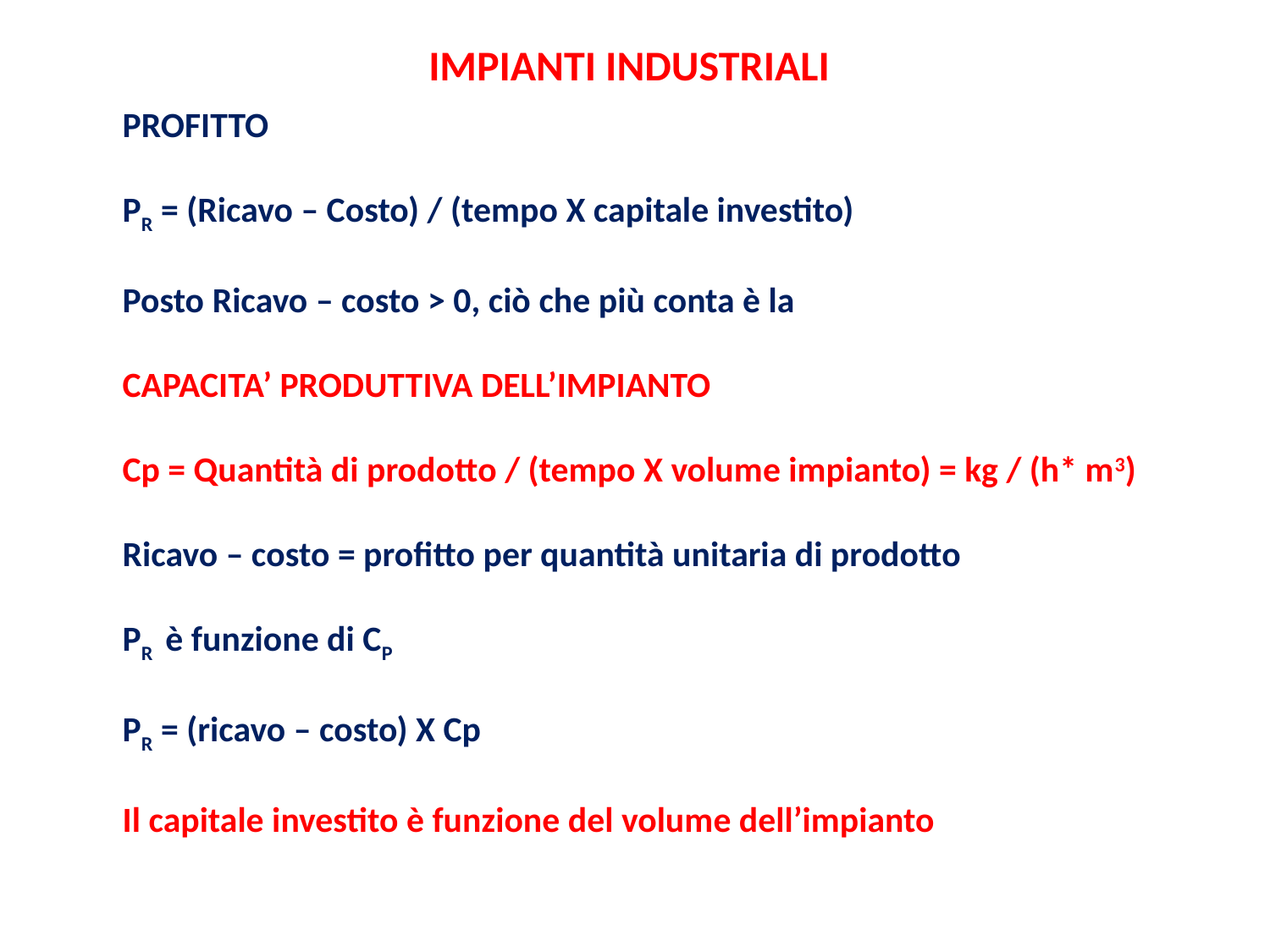

IMPIANTI INDUSTRIALI
PROFITTO

PR = (Ricavo – Costo) / (tempo X capitale investito)

Posto Ricavo – costo > 0, ciò che più conta è la

CAPACITA’ PRODUTTIVA DELL’IMPIANTO

Cp = Quantità di prodotto / (tempo X volume impianto) = kg / (h* m3)

Ricavo – costo = profitto per quantità unitaria di prodotto

PR  è funzione di CP

PR = (ricavo – costo) X Cp

Il capitale investito è funzione del volume dell’impianto